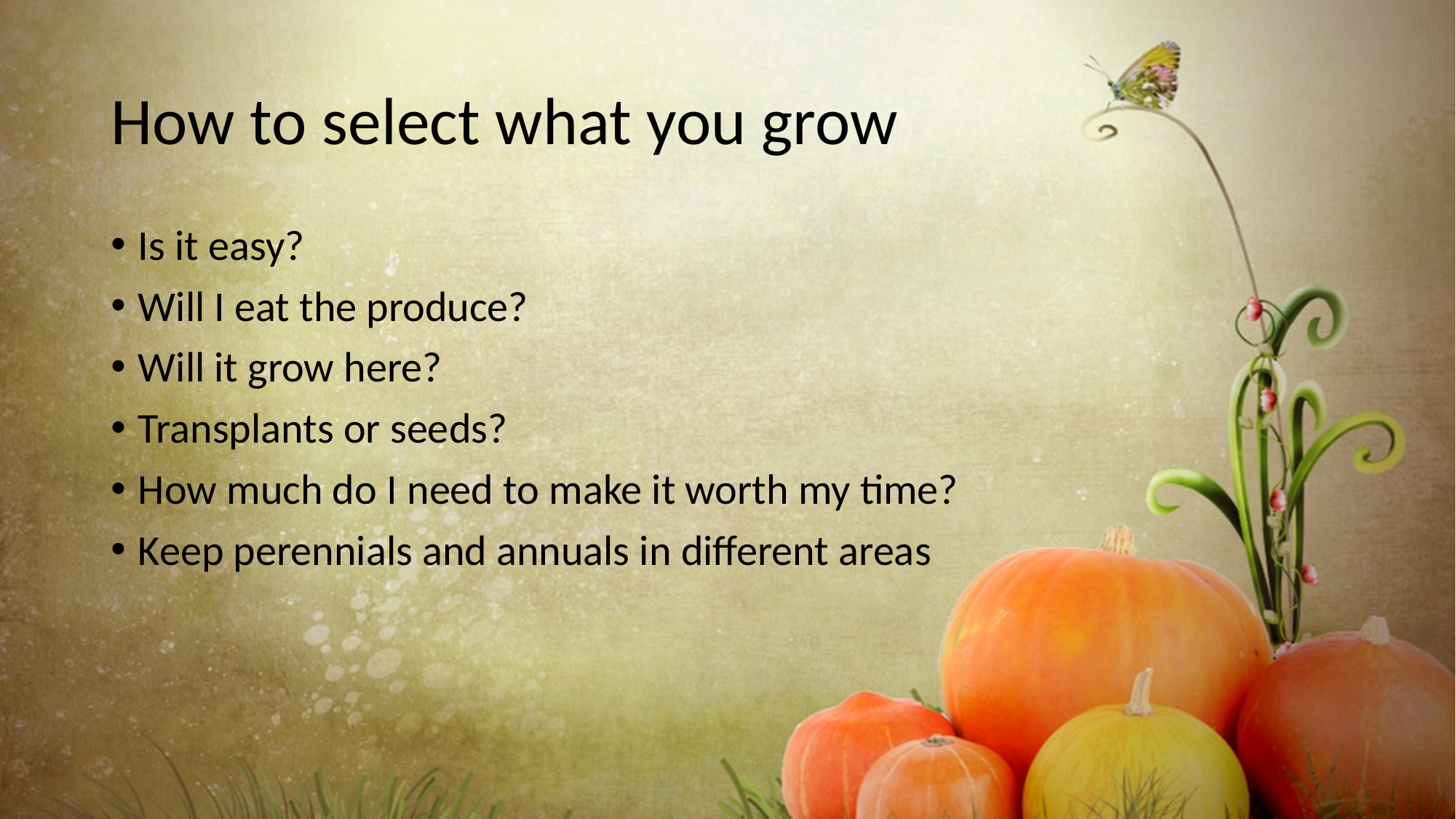

# How to select what you grow
Is it easy?
Will I eat the produce?
Will it grow here?
Transplants or seeds?
How much do I need to make it worth my time?
Keep perennials and annuals in different areas